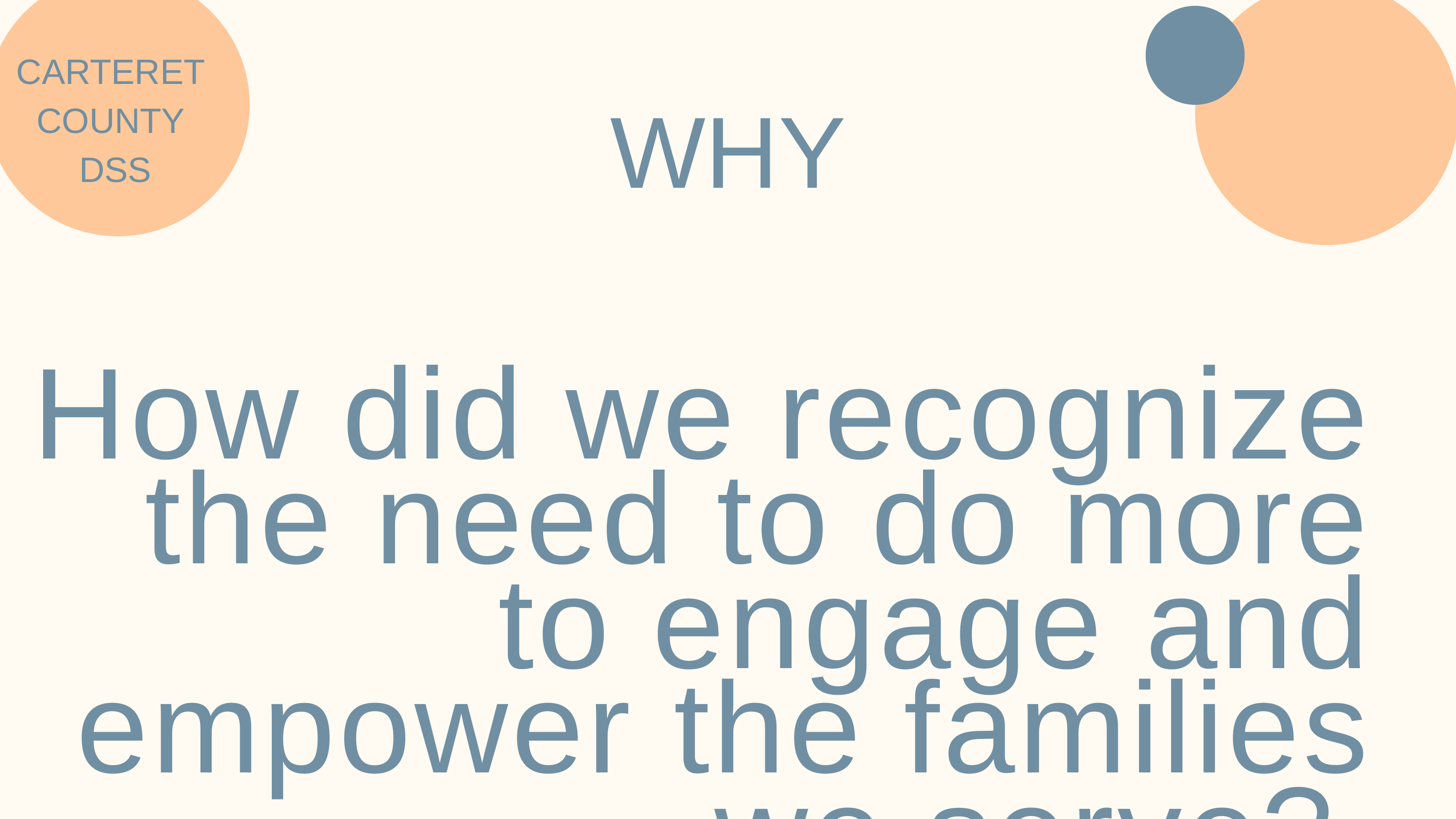

CARTERET
COUNTY
DSS
WHY

How did we recognize the need to do more to engage and empower the families we serve?